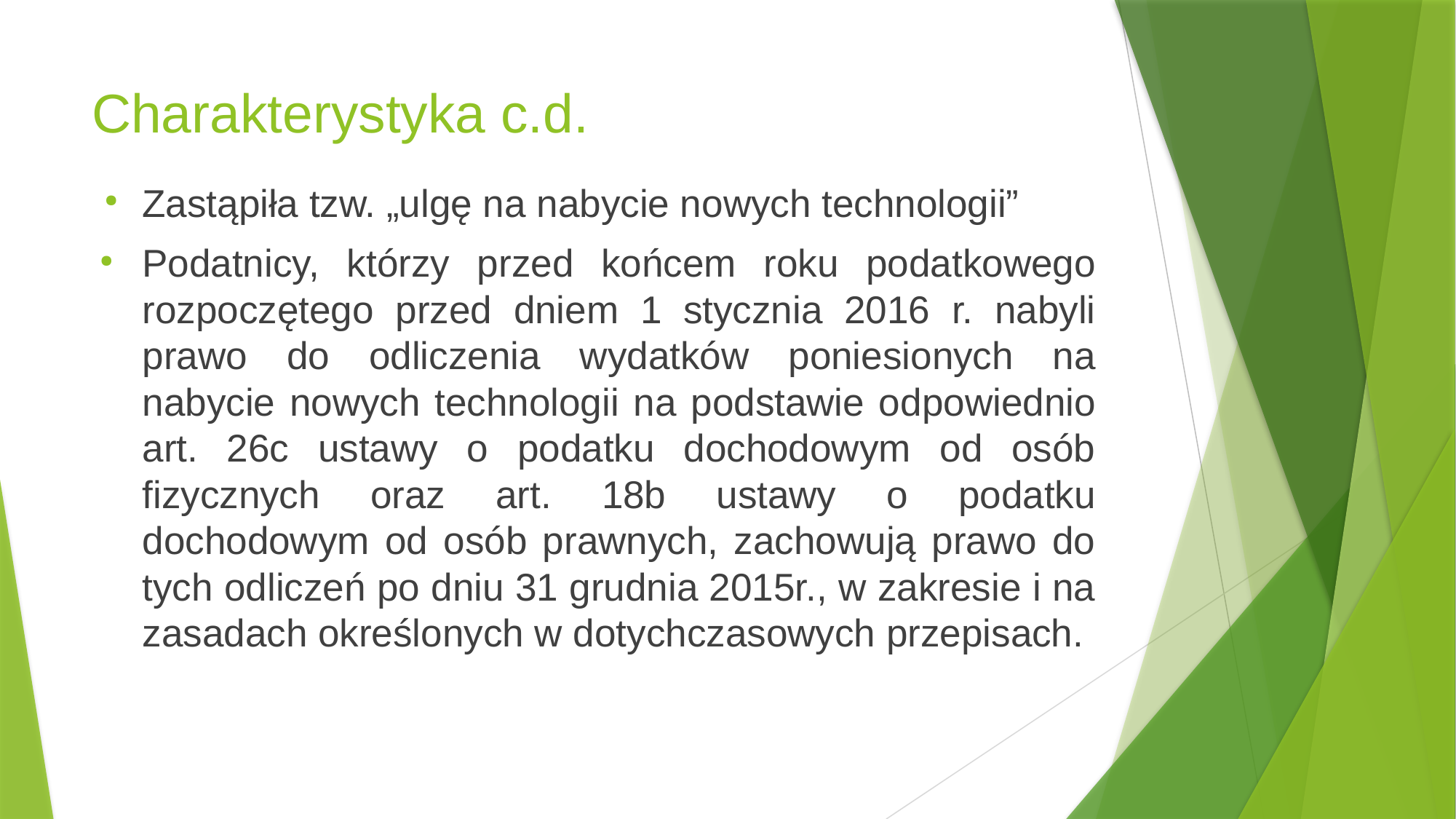

# Charakterystyka c.d.
Zastąpiła tzw. „ulgę na nabycie nowych technologii”
Podatnicy, którzy przed końcem roku podatkowego rozpoczętego przed dniem 1 stycznia 2016 r. nabyli prawo do odliczenia wydatków poniesionych na nabycie nowych technologii na podstawie odpowiednio art. 26c ustawy o podatku dochodowym od osób fizycznych oraz art. 18b ustawy o podatku dochodowym od osób prawnych, zachowują prawo do tych odliczeń po dniu 31 grudnia 2015r., w zakresie i na zasadach określonych w dotychczasowych przepisach.